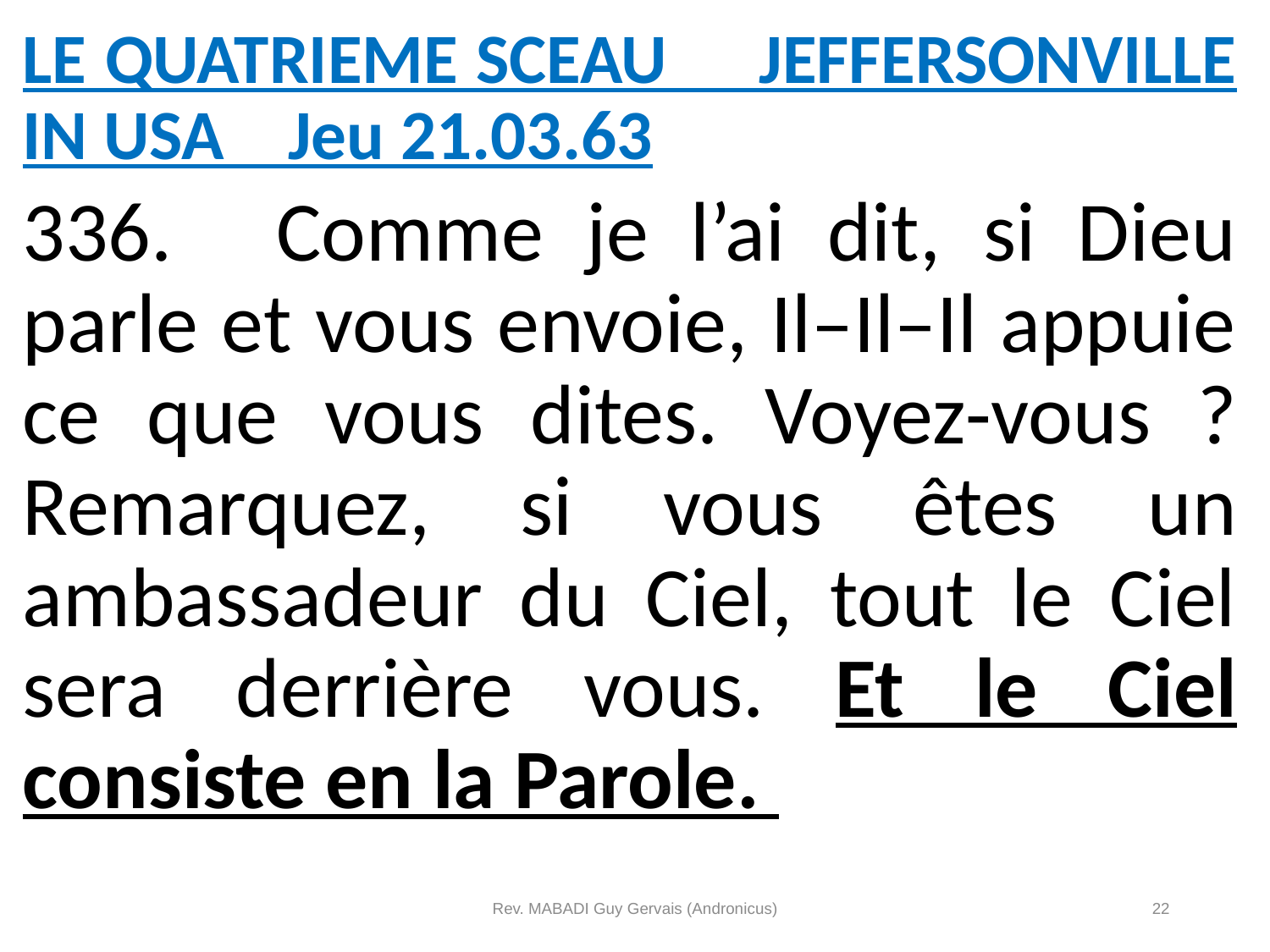

LE QUATRIEME SCEAU     JEFFERSONVILLE IN USA    Jeu 21.03.63
336.	Comme je l’ai dit, si Dieu parle et vous envoie, Il–Il–Il appuie ce que vous dites. Voyez-vous ? Remarquez, si vous êtes un ambassadeur du Ciel, tout le Ciel sera derrière vous. Et le Ciel consiste en la Parole.
Rev. MABADI Guy Gervais (Andronicus)
22